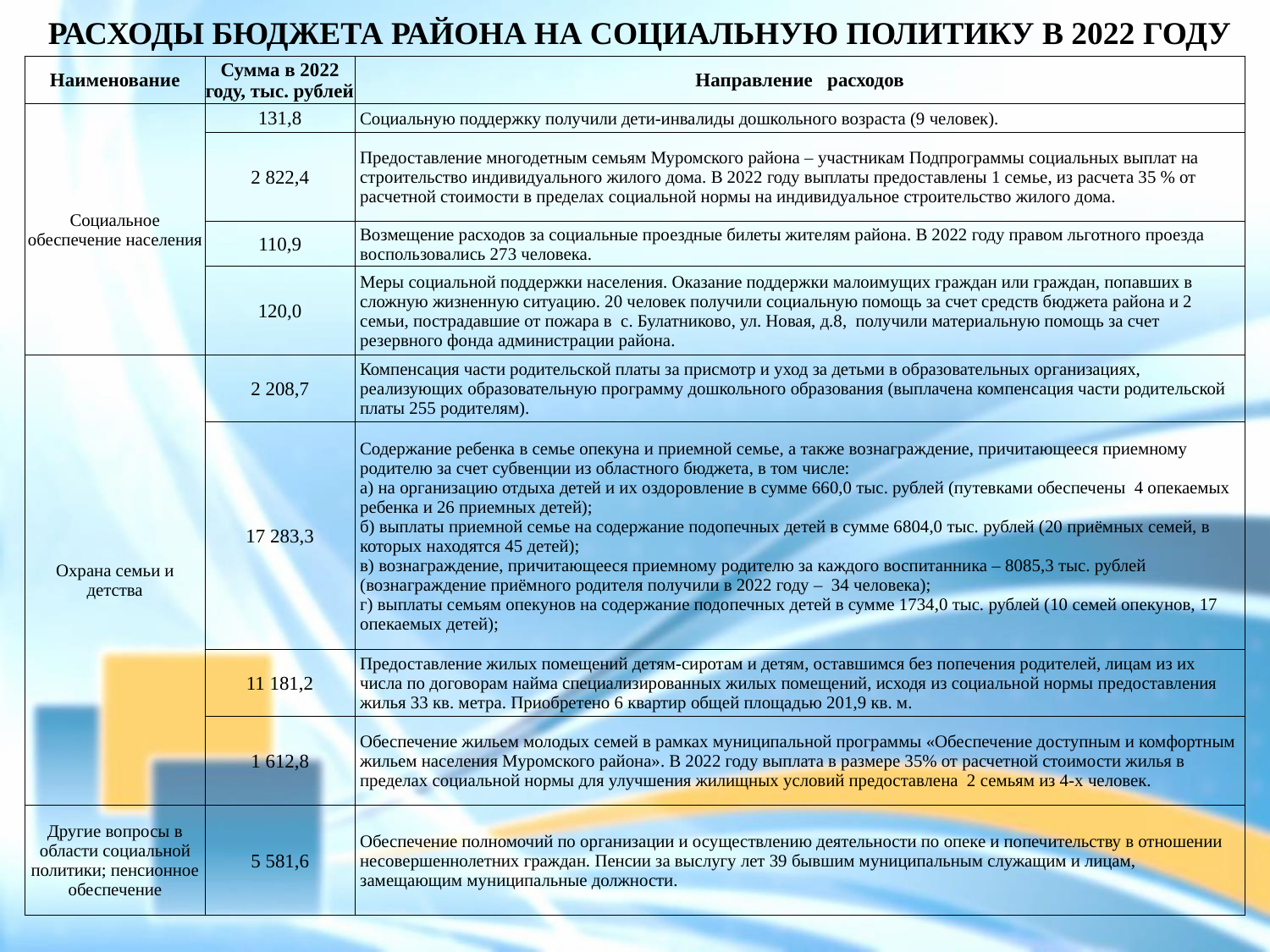

РАСХОДЫ БЮДЖЕТА РАЙОНА НА СОЦИАЛЬНУЮ ПОЛИТИКУ В 2022 ГОДУ
| Наименование | Сумма в 2022 году, тыс. рублей | Направление расходов |
| --- | --- | --- |
| Социальное обеспечение населения | 131,8 | Социальную поддержку получили дети-инвалиды дошкольного возраста (9 человек). |
|  | 2 822,4 | Предоставление многодетным семьям Муромского района – участникам Подпрограммы социальных выплат на строительство индивидуального жилого дома. В 2022 году выплаты предоставлены 1 семье, из расчета 35 % от расчетной стоимости в пределах социальной нормы на индивидуальное строительство жилого дома. |
|  | 110,9 | Возмещение расходов за социальные проездные билеты жителям района. В 2022 году правом льготного проезда воспользовались 273 человека. |
|  | 120,0 | Меры социальной поддержки населения. Оказание поддержки малоимущих граждан или граждан, попавших в сложную жизненную ситуацию. 20 человек получили социальную помощь за счет средств бюджета района и 2 семьи, пострадавшие от пожара в с. Булатниково, ул. Новая, д.8, получили материальную помощь за счет резервного фонда администрации района. |
| Охрана семьи и детства | 2 208,7 | Компенсация части родительской платы за присмотр и уход за детьми в образовательных организациях, реализующих образовательную программу дошкольного образования (выплачена компенсация части родительской платы 255 родителям). |
|  | 17 283,3 | Содержание ребенка в семье опекуна и приемной семье, а также вознаграждение, причитающееся приемному родителю за счет субвенции из областного бюджета, в том числе: а) на организацию отдыха детей и их оздоровление в сумме 660,0 тыс. рублей (путевками обеспечены 4 опекаемых ребенка и 26 приемных детей); б) выплаты приемной семье на содержание подопечных детей в сумме 6804,0 тыс. рублей (20 приёмных семей, в которых находятся 45 детей); в) вознаграждение, причитающееся приемному родителю за каждого воспитанника – 8085,3 тыс. рублей (вознаграждение приёмного родителя получили в 2022 году – 34 человека); г) выплаты семьям опекунов на содержание подопечных детей в сумме 1734,0 тыс. рублей (10 семей опекунов, 17 опекаемых детей); |
|  | 11 181,2 | Предоставление жилых помещений детям-сиротам и детям, оставшимся без попечения родителей, лицам из их числа по договорам найма специализированных жилых помещений, исходя из социальной нормы предоставления жилья 33 кв. метра. Приобретено 6 квартир общей площадью 201,9 кв. м. |
|  | 1 612,8 | Обеспечение жильем молодых семей в рамках муниципальной программы «Обеспечение доступным и комфортным жильем населения Муромского района». В 2022 году выплата в размере 35% от расчетной стоимости жилья в пределах социальной нормы для улучшения жилищных условий предоставлена 2 семьям из 4-х человек. |
| Другие вопросы в области социальной политики; пенсионное обеспечение | 5 581,6 | Обеспечение полномочий по организации и осуществлению деятельности по опеке и попечительству в отношении несовершеннолетних граждан. Пенсии за выслугу лет 39 бывшим муниципальным служащим и лицам, замещающим муниципальные должности. |